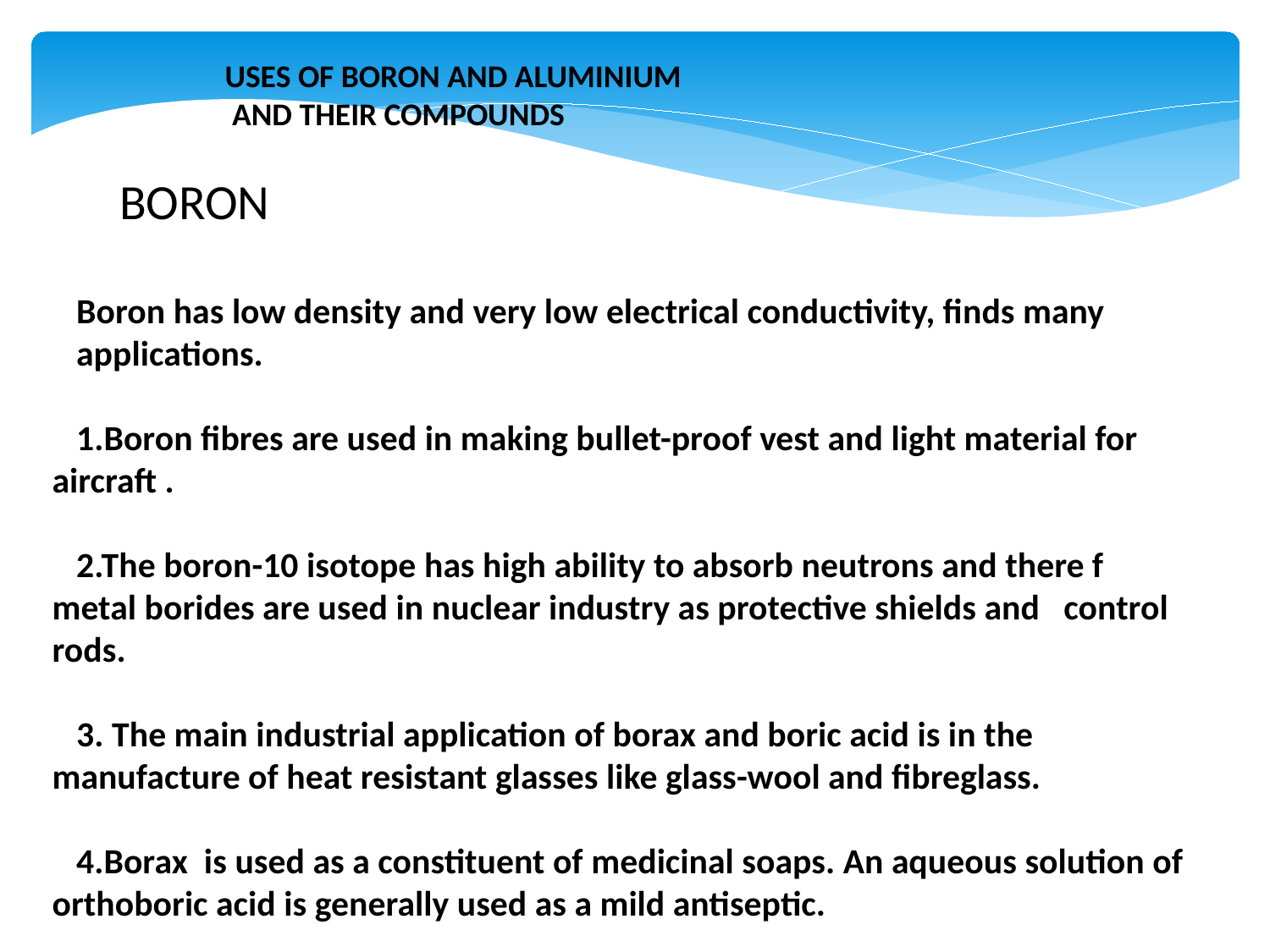

USES OF BORON AND ALUMINIUM
                         AND THEIR COMPOUNDS

      BORON

   Boron has low density and very low electrical conductivity, finds many
   applications.

   1.Boron fibres are used in making bullet-proof vest and light material for aircraft .

   2.The boron-10 isotope has high ability to absorb neutrons and there f          metal borides are used in nuclear industry as protective shields and   control rods.

   3. The main industrial application of borax and boric acid is in the   manufacture of heat resistant glasses like glass-wool and fibreglass.

   4.Borax  is used as a constituent of medicinal soaps. An aqueous solution of  orthoboric acid is generally used as a mild antiseptic.